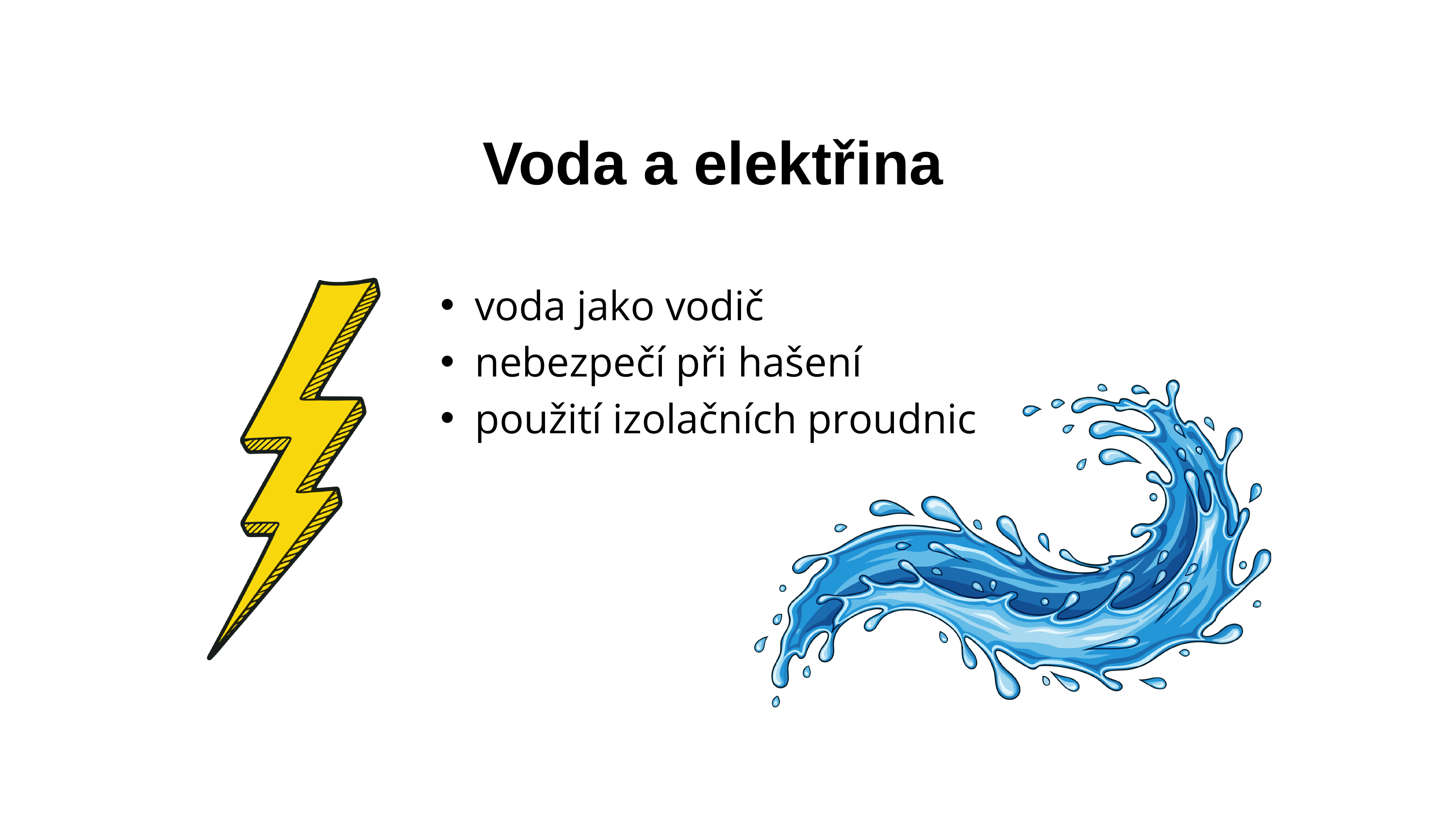

Voda a elektřina
voda jako vodič
nebezpečí při hašení
použití izolačních proudnic